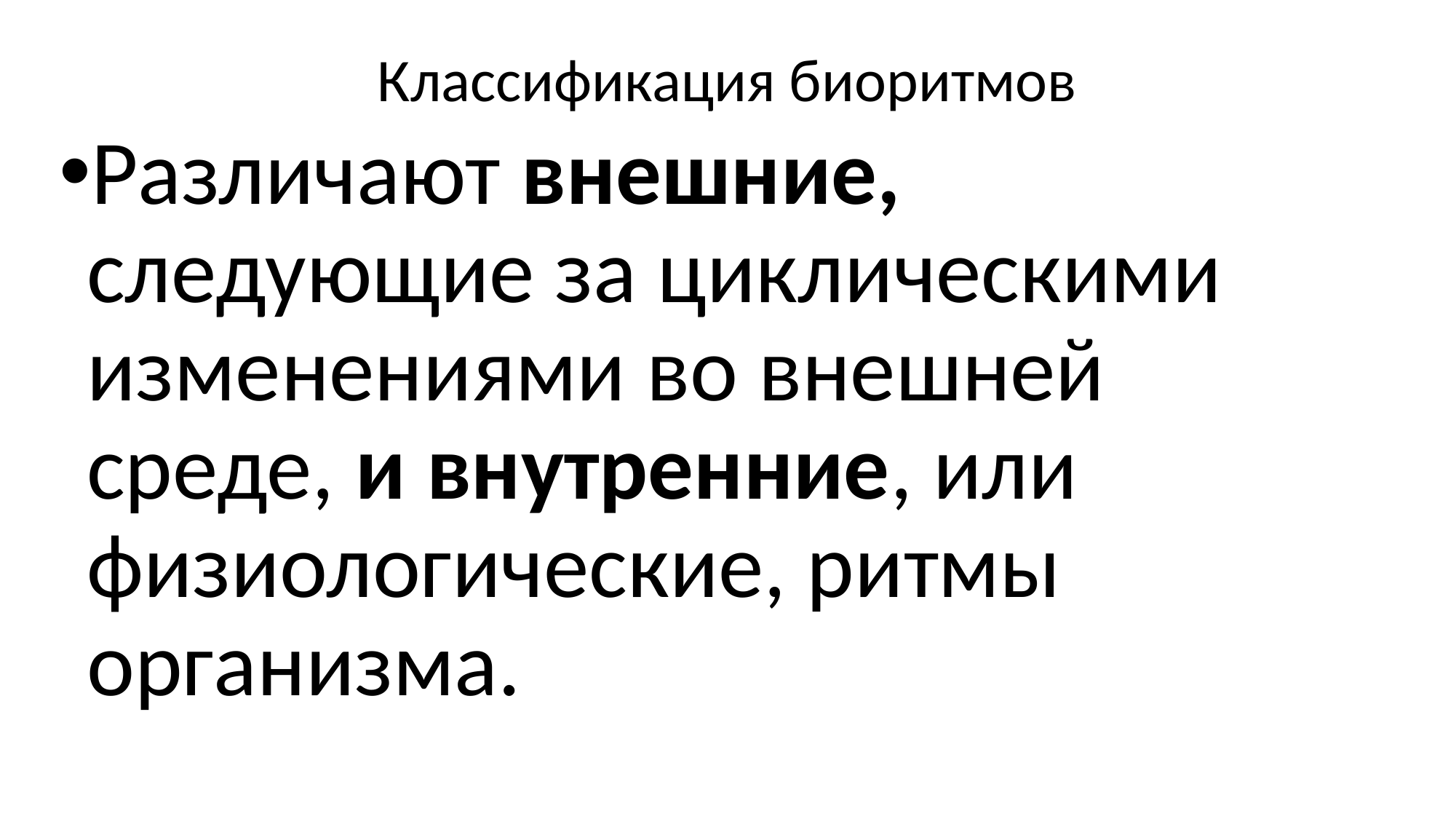

# Классификация биоритмов
Различают внешние, следующие за циклическими изменениями во внешней среде, и внутренние, или физиологические, ритмы организма.